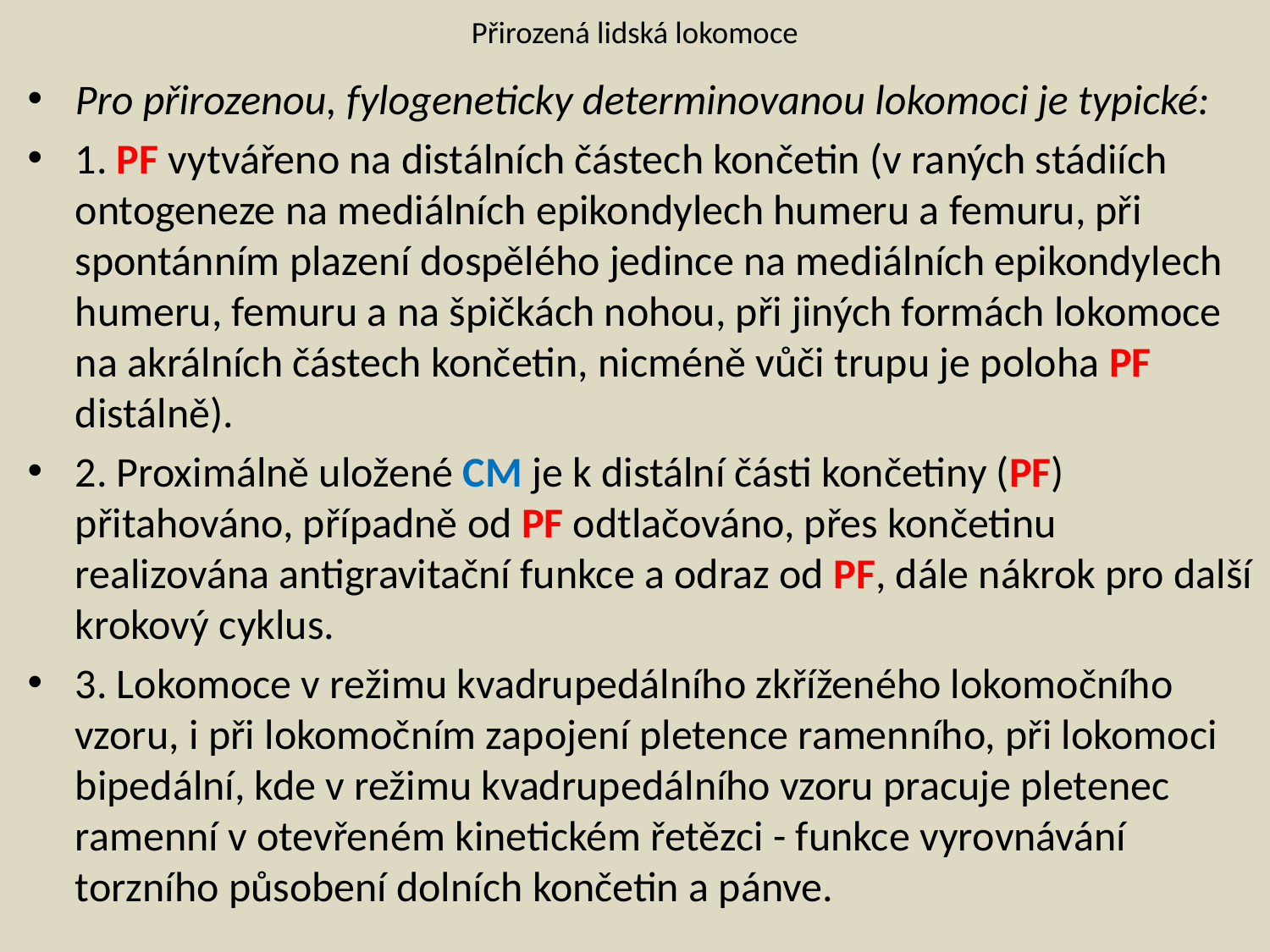

# Přirozená lidská lokomoce
Pro přirozenou, fylogeneticky determinovanou lokomoci je typické:
1. PF vytvářeno na distálních částech končetin (v raných stádiích ontogeneze na mediálních epikondylech humeru a femuru, při spontánním plazení dospělého jedince na mediálních epikondylech humeru, femuru a na špičkách nohou, při jiných formách lokomoce na akrálních částech končetin, nicméně vůči trupu je poloha PF distálně).
2. Proximálně uložené CM je k distální části končetiny (PF) přitahováno, případně od PF odtlačováno, přes končetinu realizována antigravitační funkce a odraz od PF, dále nákrok pro další krokový cyklus.
3. Lokomoce v režimu kvadrupedálního zkříženého lokomočního vzoru, i při lokomočním zapojení pletence ramenního, při lokomoci bipedální, kde v režimu kvadrupedálního vzoru pracuje pletenec ramenní v otevřeném kinetickém řetězci - funkce vyrovnávání torzního působení dolních končetin a pánve.